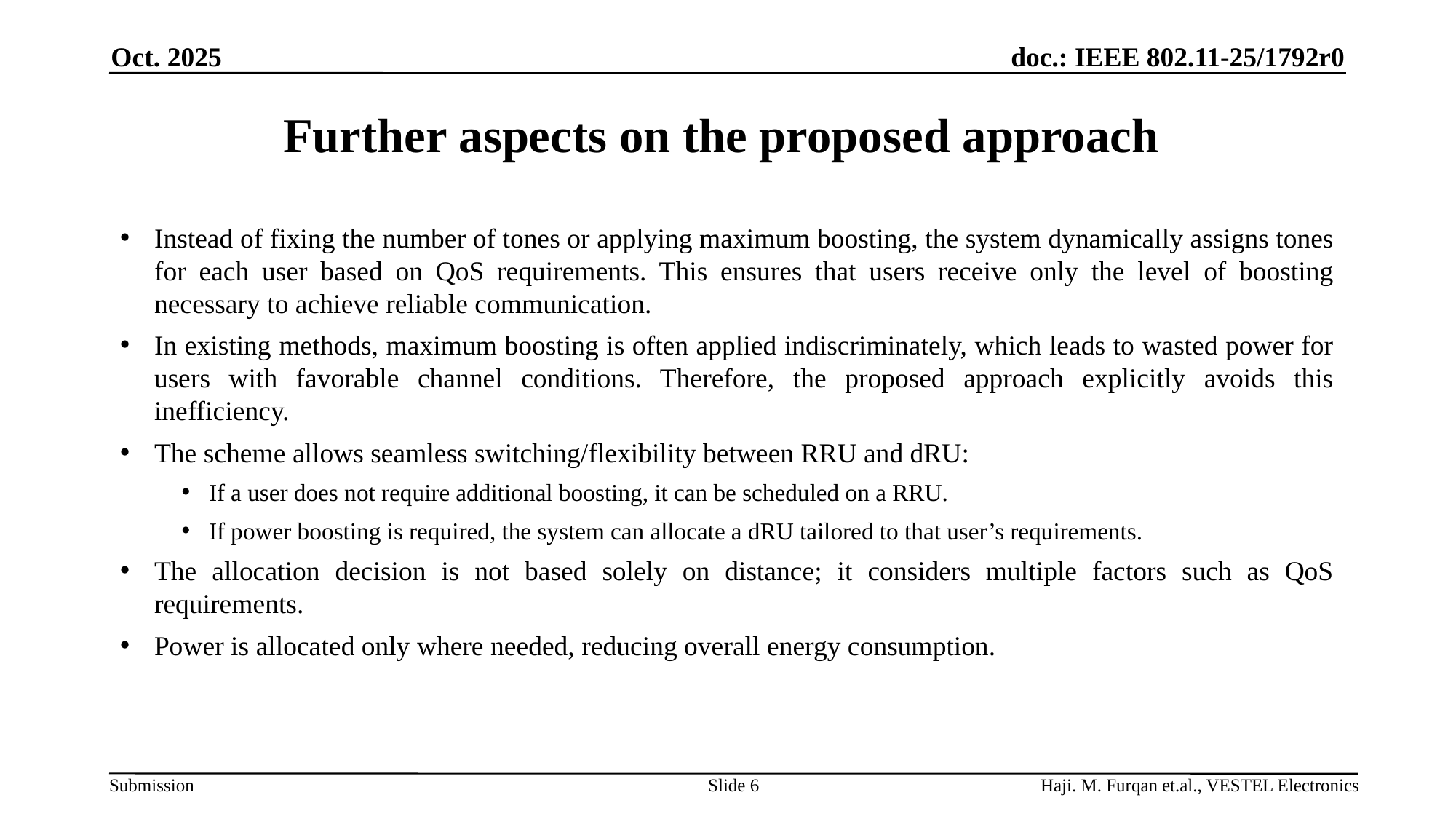

Oct. 2025
# Further aspects on the proposed approach
Instead of fixing the number of tones or applying maximum boosting, the system dynamically assigns tones for each user based on QoS requirements. This ensures that users receive only the level of boosting necessary to achieve reliable communication.
In existing methods, maximum boosting is often applied indiscriminately, which leads to wasted power for users with favorable channel conditions. Therefore, the proposed approach explicitly avoids this inefficiency.
The scheme allows seamless switching/flexibility between RRU and dRU:
If a user does not require additional boosting, it can be scheduled on a RRU.
If power boosting is required, the system can allocate a dRU tailored to that user’s requirements.
The allocation decision is not based solely on distance; it considers multiple factors such as QoS requirements.
Power is allocated only where needed, reducing overall energy consumption.
Slide 6
Haji. M. Furqan et.al., VESTEL Electronics